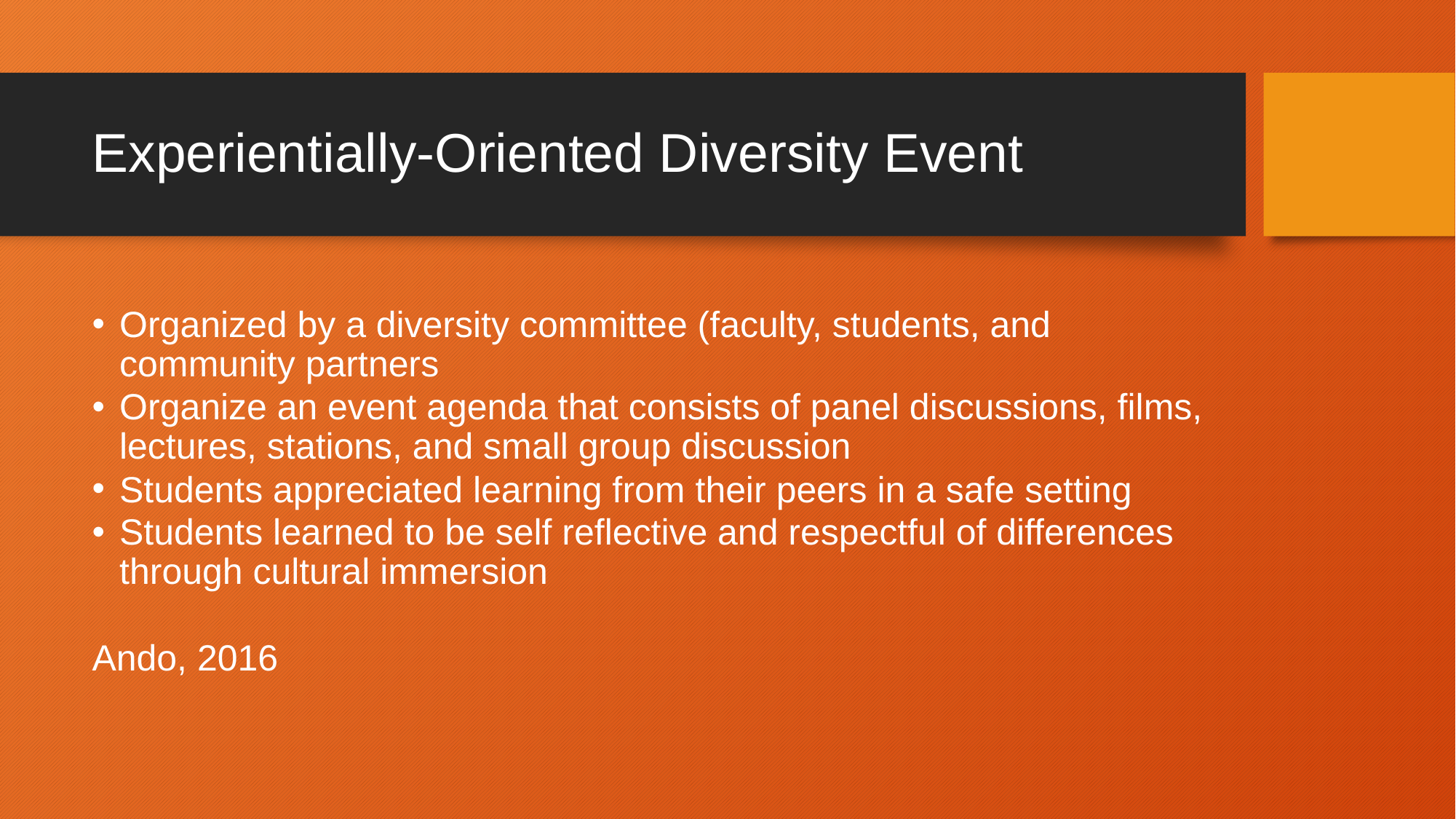

# Experientially-Oriented Diversity Event

Organized by a diversity committee (faculty, students, and community partners
Organize an event agenda that consists of panel discussions, films, lectures, stations, and small group discussion
Students appreciated learning from their peers in a safe setting
Students learned to be self reflective and respectful of differences through cultural immersion

Ando, 2016